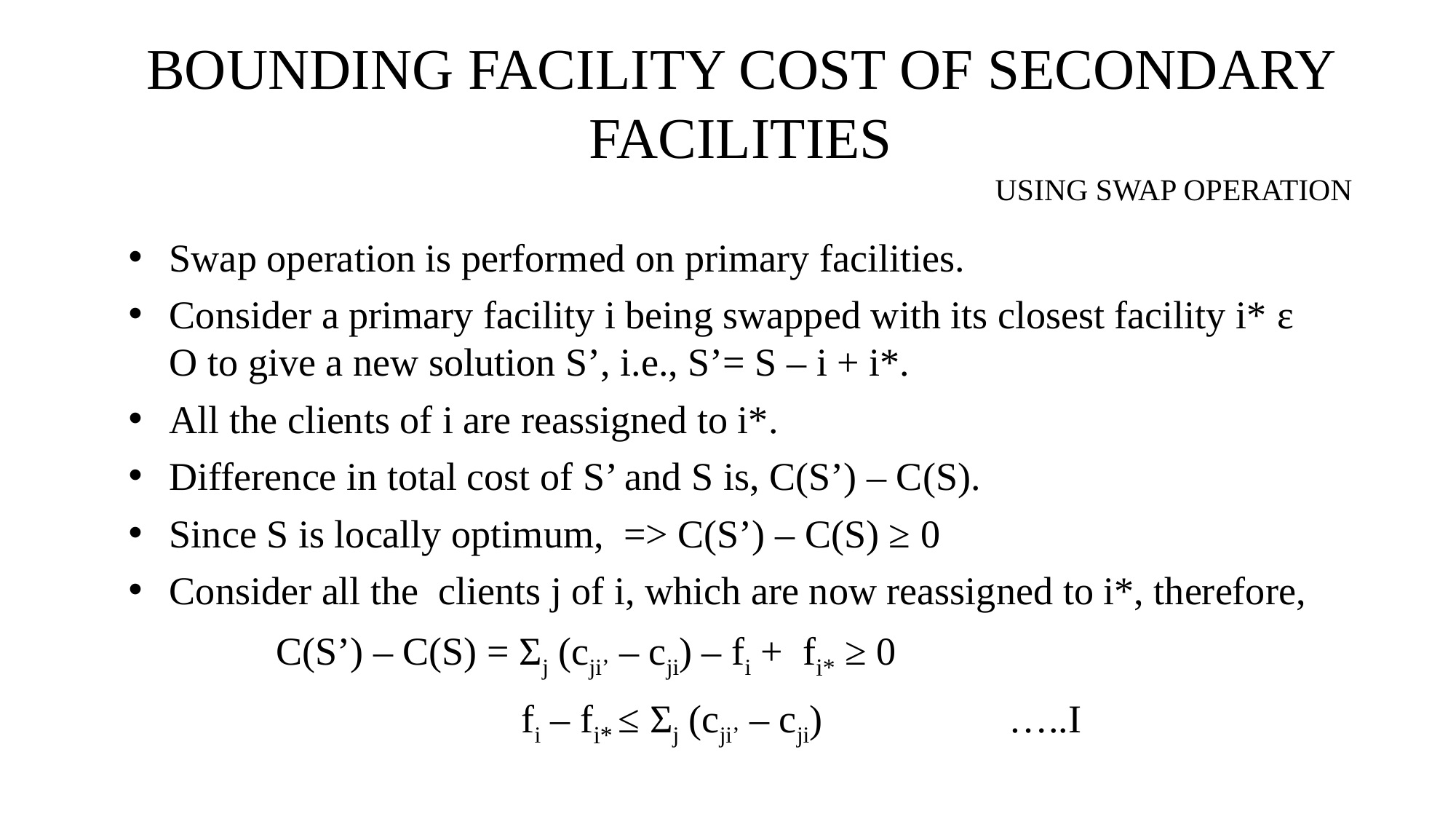

BOUNDING FACILITY COST OF SECONDARY FACILITIES
USING SWAP OPERATION
Swap operation is performed on primary facilities.
Consider a primary facility i being swapped with its closest facility i* ε O to give a new solution S’, i.e., S’= S – i + i*.
All the clients of i are reassigned to i*.
Difference in total cost of S’ and S is, C(S’) – C(S).
Since S is locally optimum,  => C(S’) – C(S) ≥ 0
Consider all the  clients j of i, which are now reassigned to i*, therefore,
               C(S’) – C(S) = Σj (cji’ – cji) – fi +  fi* ≥ 0
                                        fi – fi* ≤ Σj (cji’ – cji)                   …..I